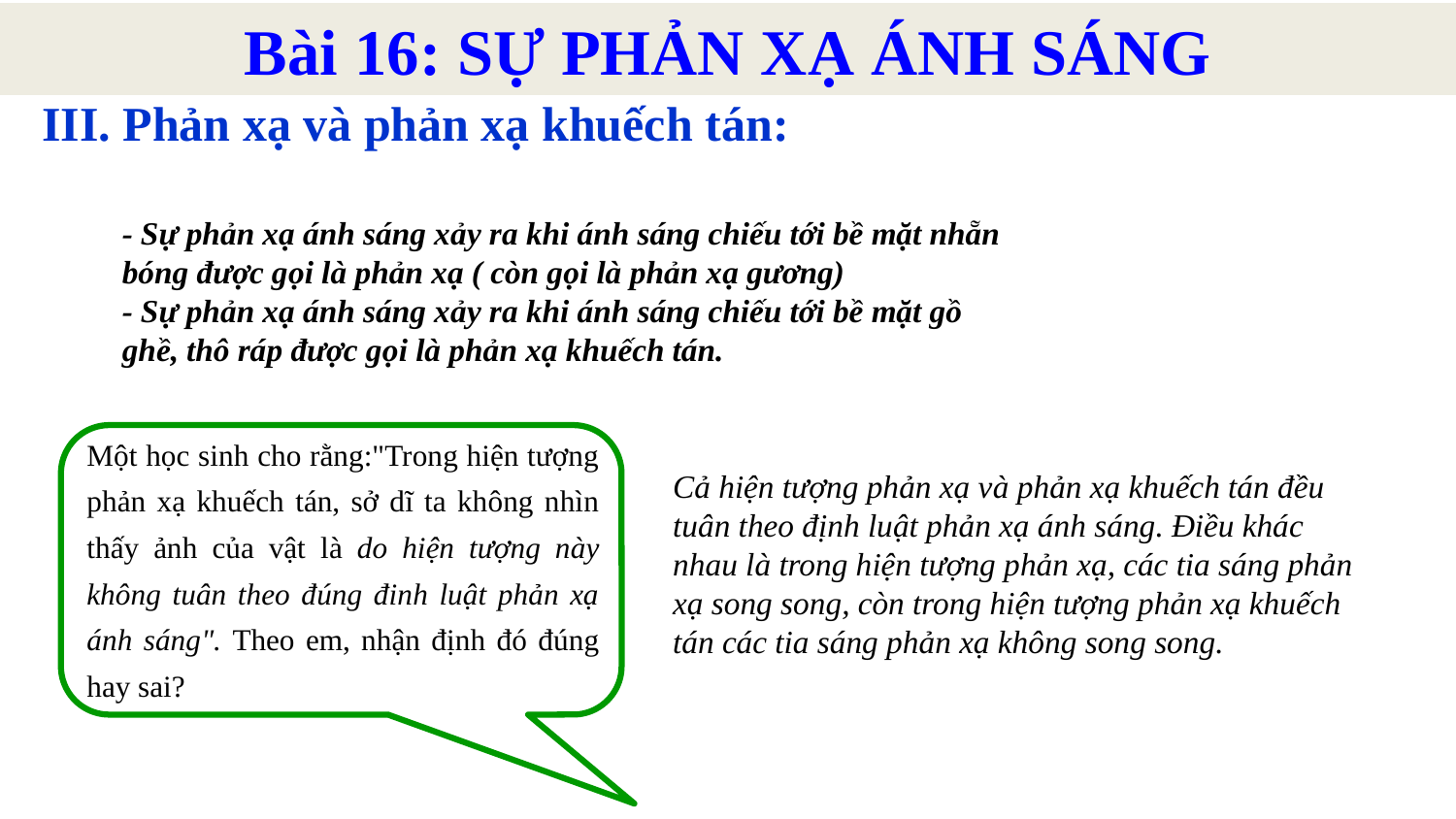

Bài 16: SỰ PHẢN XẠ ÁNH SÁNG
III. Phản xạ và phản xạ khuếch tán:
- Sự phản xạ ánh sáng xảy ra khi ánh sáng chiếu tới bề mặt nhẵn bóng được gọi là phản xạ ( còn gọi là phản xạ gương)
- Sự phản xạ ánh sáng xảy ra khi ánh sáng chiếu tới bề mặt gồ ghề, thô ráp được gọi là phản xạ khuếch tán.
Một học sinh cho rằng:"Trong hiện tượng phản xạ khuếch tán, sở dĩ ta không nhìn thấy ảnh của vật là do hiện tượng này không tuân theo đúng đinh luật phản xạ ánh sáng". Theo em, nhận định đó đúng hay sai?

Cả hiện tượng phản xạ và phản xạ khuếch tán đều tuân theo định luật phản xạ ánh sáng. Điều khác nhau là trong hiện tượng phản xạ, các tia sáng phản xạ song song, còn trong hiện tượng phản xạ khuếch tán các tia sáng phản xạ không song song.